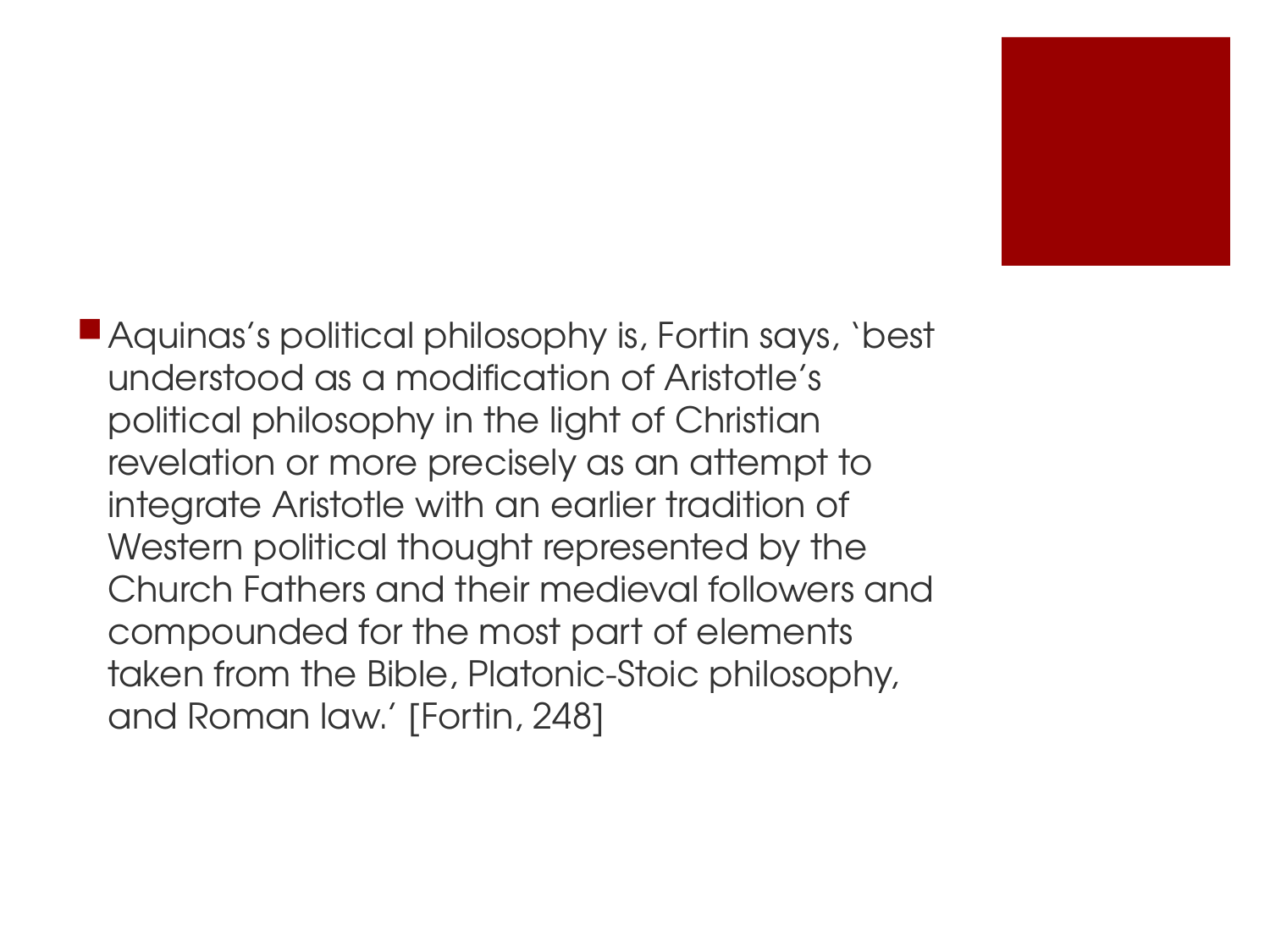

#
Aquinas’s political philosophy is, Fortin says, ‘best understood as a modification of Aristotle’s political philosophy in the light of Christian revelation or more precisely as an attempt to integrate Aristotle with an earlier tradition of Western political thought represented by the Church Fathers and their medieval followers and compounded for the most part of elements taken from the Bible, Platonic-Stoic philosophy, and Roman law.’ [Fortin, 248]